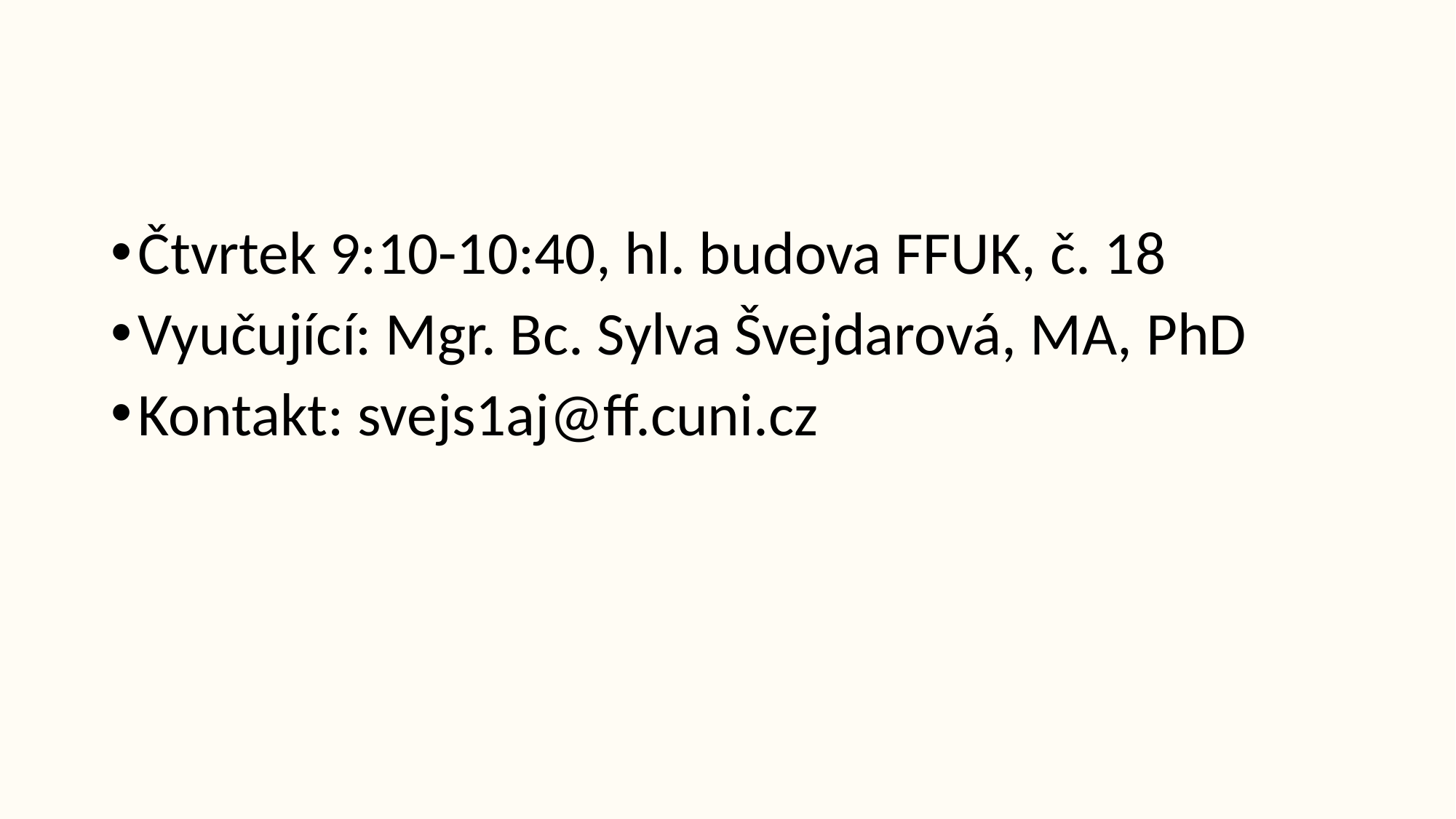

Čtvrtek 9:10-10:40, hl. budova FFUK, č. 18
Vyučující: Mgr. Bc. Sylva Švejdarová, MA, PhD
Kontakt: svejs1aj@ff.cuni.cz